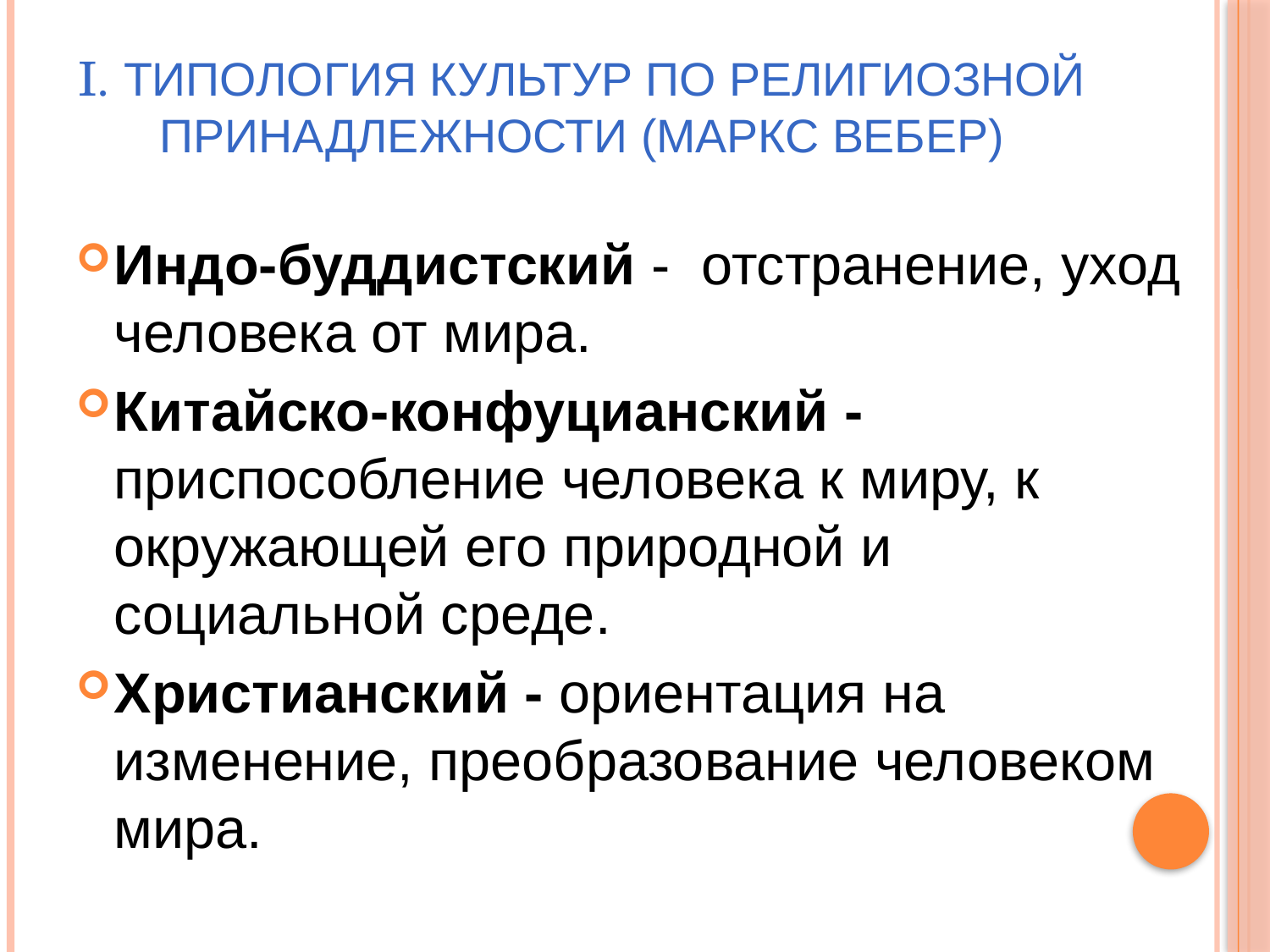

# I. Типология культур по религиозной принадлежности (Маркс Вебер)
Индо-буддистский -  отстранение, уход человека от мира.
Китайско-конфуцианский -  приспособление человека к миру, к окружающей его природной и социальной среде.
Христианский - ориентация на изменение, преобразование человеком мира.